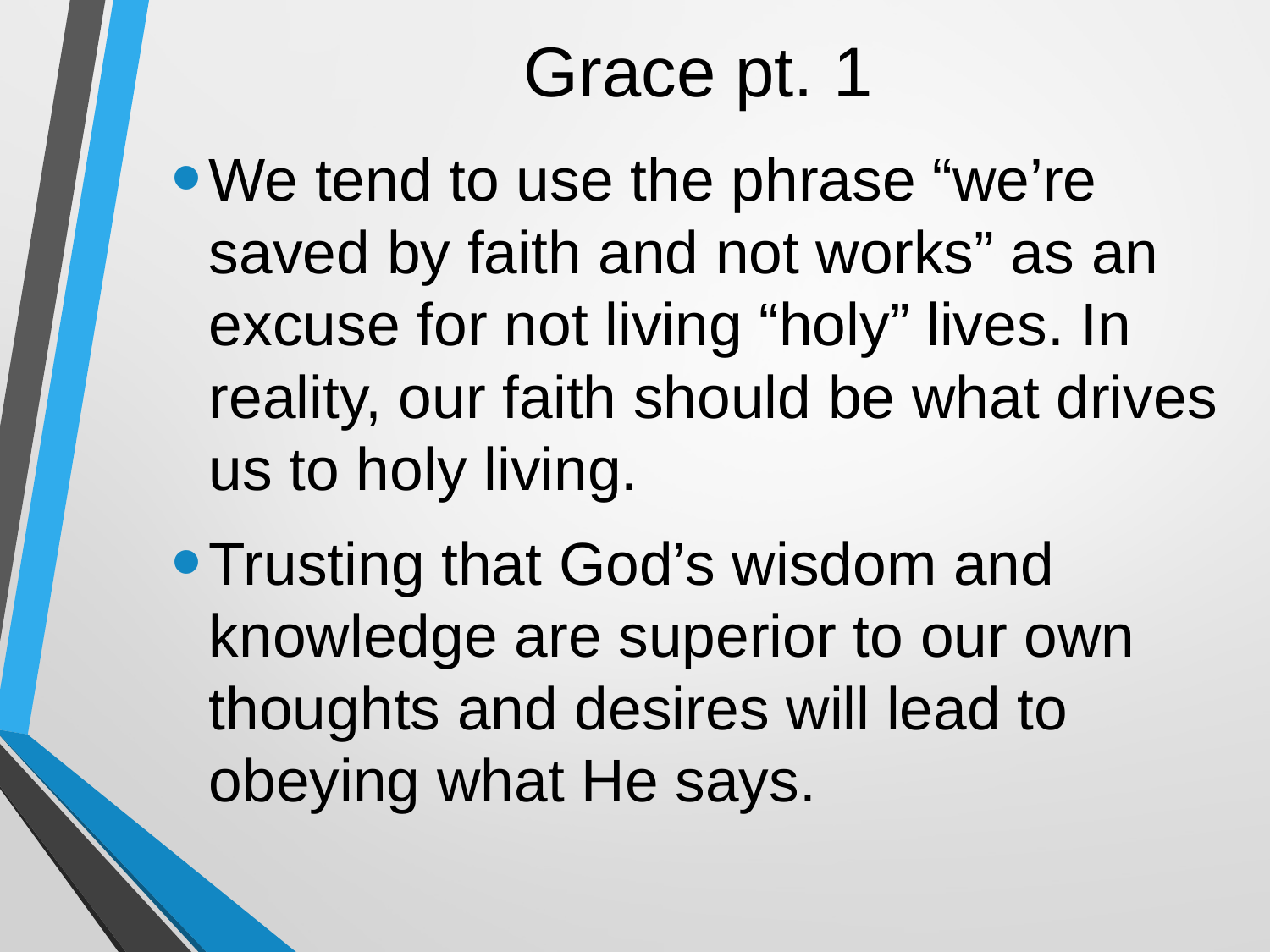

# Grace pt. 1
We tend to use the phrase “we’re saved by faith and not works” as an excuse for not living “holy” lives. In reality, our faith should be what drives us to holy living.
Trusting that God’s wisdom and knowledge are superior to our own thoughts and desires will lead to obeying what He says.